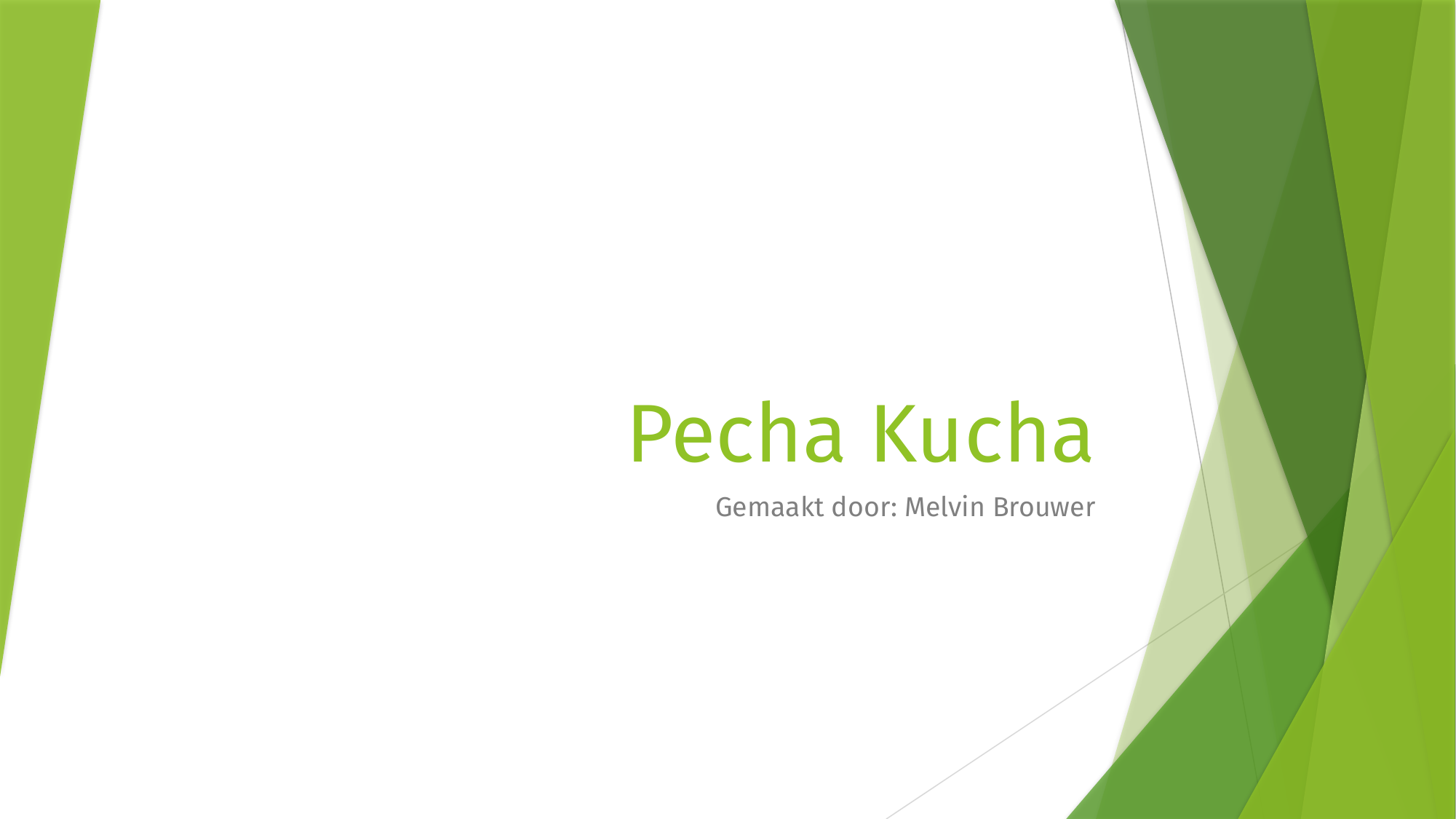

# Pecha Kucha
Gemaakt door: Melvin Brouwer